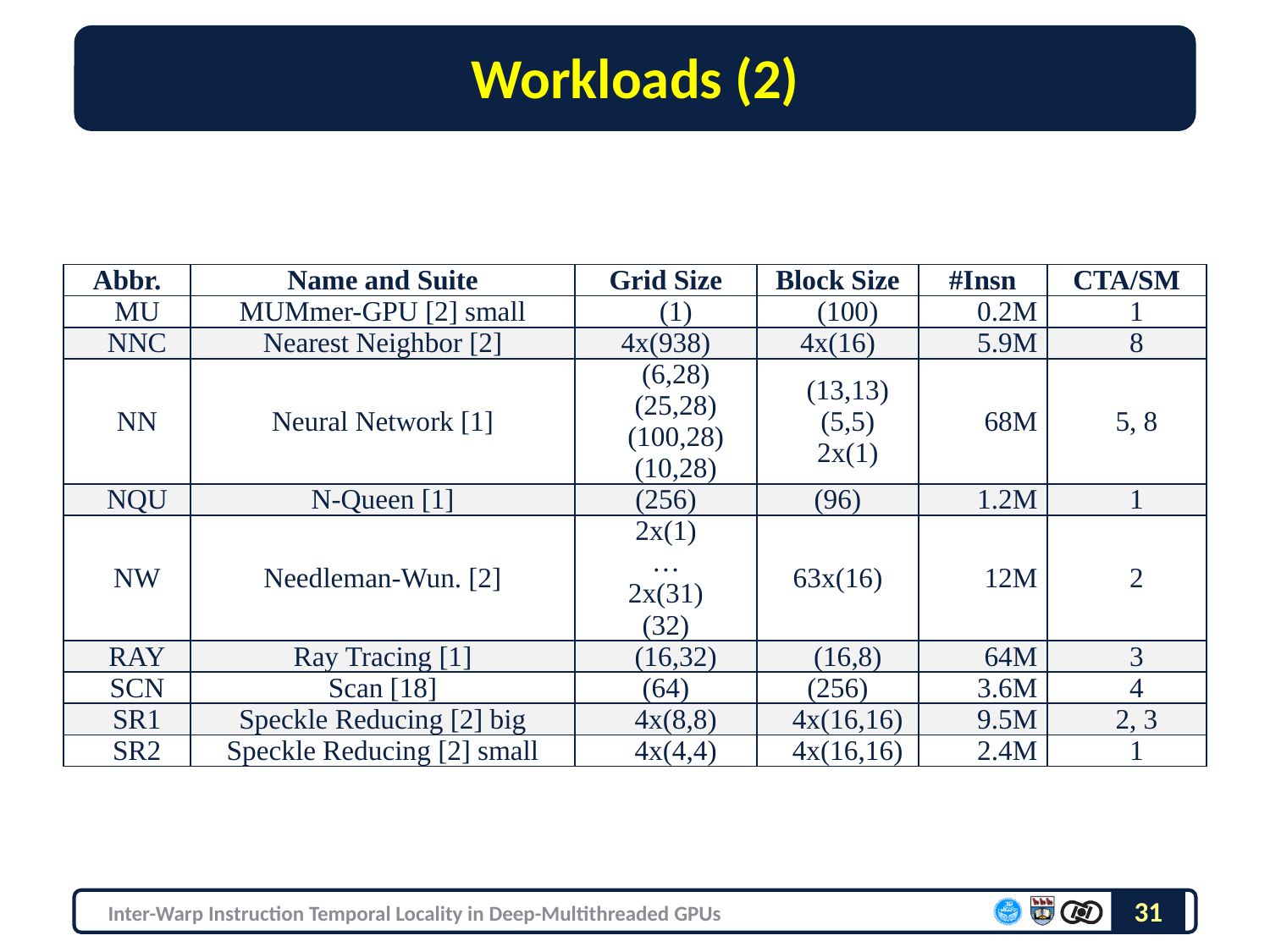

# Workloads (2)

| Abbr. | Name and Suite | Grid Size | Block Size | #Insn | CTA/SM |
| --- | --- | --- | --- | --- | --- |
| MU | MUMmer-GPU [2] small | (1) | (100) | 0.2M | 1 |
| NNC | Nearest Neighbor [2] | 4x(938) | 4x(16) | 5.9M | 8 |
| NN | Neural Network [1] | (6,28) (25,28) (100,28) (10,28) | (13,13) (5,5) 2x(1) | 68M | 5, 8 |
| NQU | N-Queen [1] | (256) | (96) | 1.2M | 1 |
| NW | Needleman-Wun. [2] | 2x(1) … 2x(31) (32) | 63x(16) | 12M | 2 |
| RAY | Ray Tracing [1] | (16,32) | (16,8) | 64M | 3 |
| SCN | Scan [18] | (64) | (256) | 3.6M | 4 |
| SR1 | Speckle Reducing [2] big | 4x(8,8) | 4x(16,16) | 9.5M | 2, 3 |
| SR2 | Speckle Reducing [2] small | 4x(4,4) | 4x(16,16) | 2.4M | 1 |
31
Inter-Warp Instruction Temporal Locality in Deep-Multithreaded GPUs